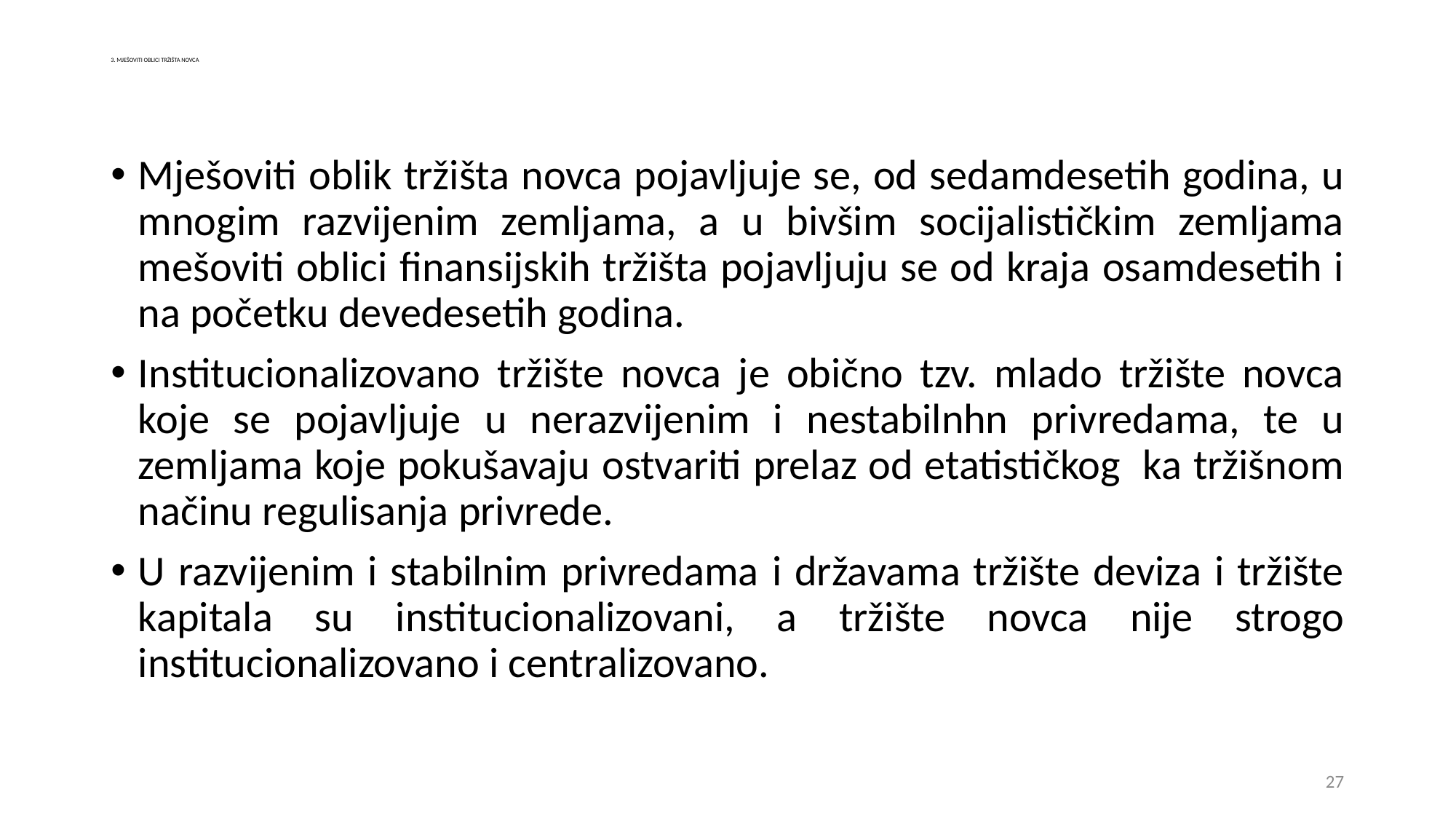

# 3. MJEŠOVITI OBLICI TRŽIŠTA NOVCA
Mješoviti oblik tržišta novca pojavljuje se, od sedamdesetih godina, u mnogim razvijenim zemljama, a u bivšim socijalističkim zemljama mešoviti oblici finansijskih tržišta pojavljuju se od kraja osamdesetih i na početku devedesetih godina.
Institucionalizovano tržište novca je obično tzv. mlado tržište novca koje se pojavljuje u nerazvijenim i nestabilnhn privredama, te u zemljama koje pokušavaju ostvariti prelaz od etatističkog  ka tržišnom načinu regulisanja privrede.
U razvijenim i stabilnim privredama i državama tržište deviza i tržište kapitala su institucionalizovani, a tržište novca nije strogo institucionalizovano i centralizovano.
27